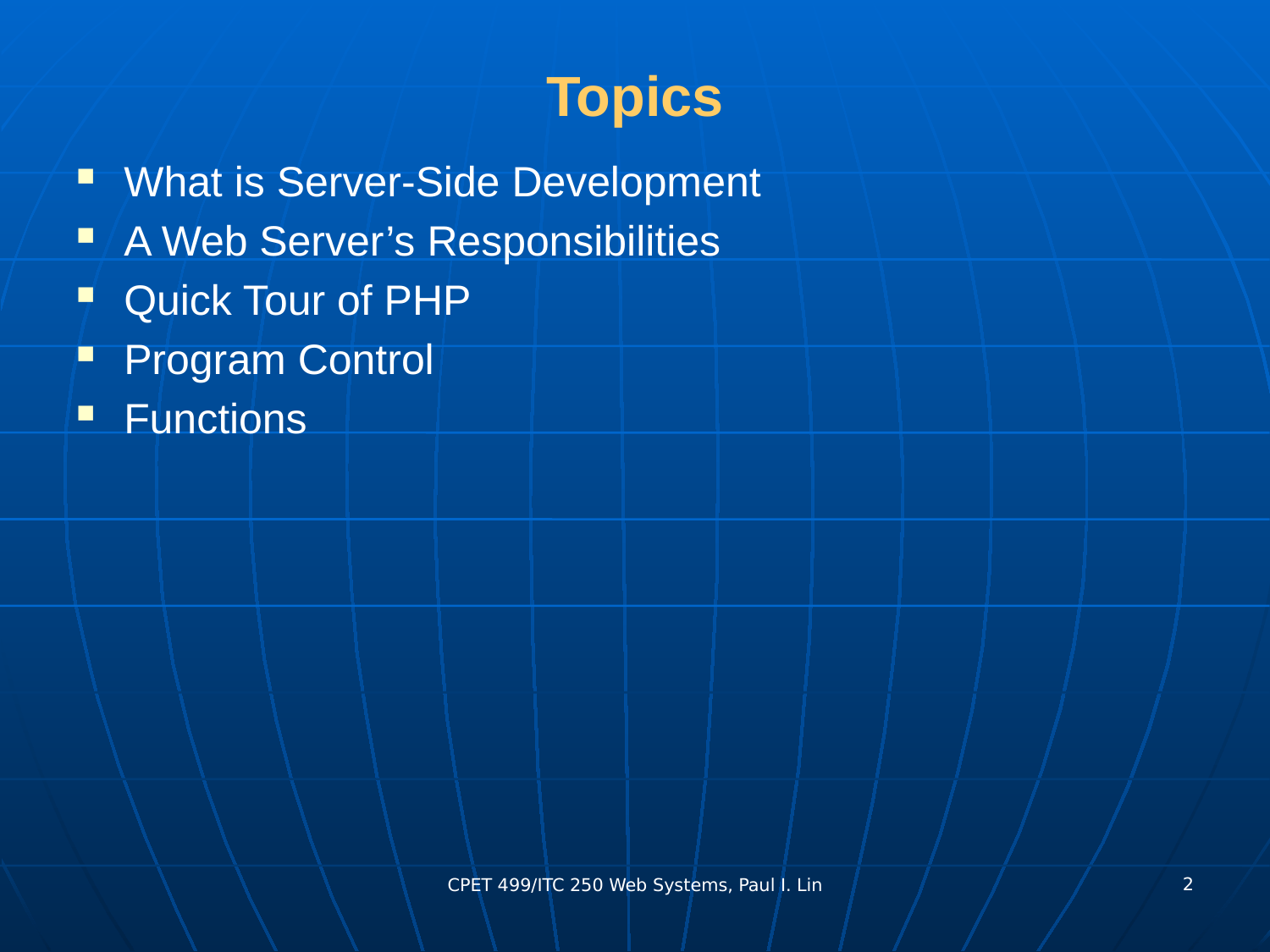

# Topics
What is Server-Side Development
A Web Server’s Responsibilities
Quick Tour of PHP
Program Control
Functions

2
CPET 499/ITC 250 Web Systems, Paul I. Lin